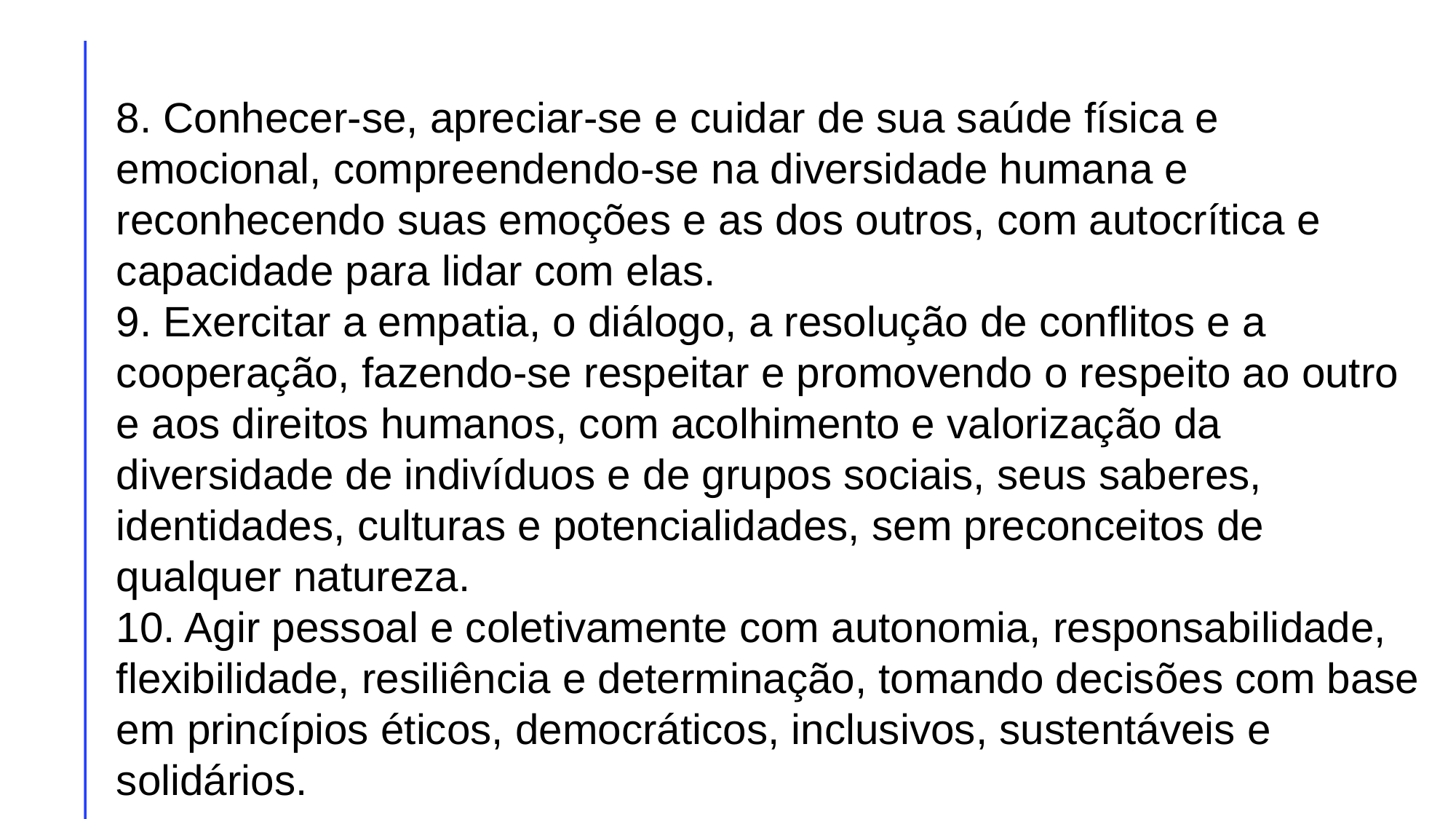

8. Conhecer-se, apreciar-se e cuidar de sua saúde física e emocional, compreendendo-se na diversidade humana e reconhecendo suas emoções e as dos outros, com autocrítica e capacidade para lidar com elas.
9. Exercitar a empatia, o diálogo, a resolução de conflitos e a cooperação, fazendo-se respeitar e promovendo o respeito ao outro e aos direitos humanos, com acolhimento e valorização da diversidade de indivíduos e de grupos sociais, seus saberes, identidades, culturas e potencialidades, sem preconceitos de qualquer natureza.
10. Agir pessoal e coletivamente com autonomia, responsabilidade,
flexibilidade, resiliência e determinação, tomando decisões com base
em princípios éticos, democráticos, inclusivos, sustentáveis e solidários.